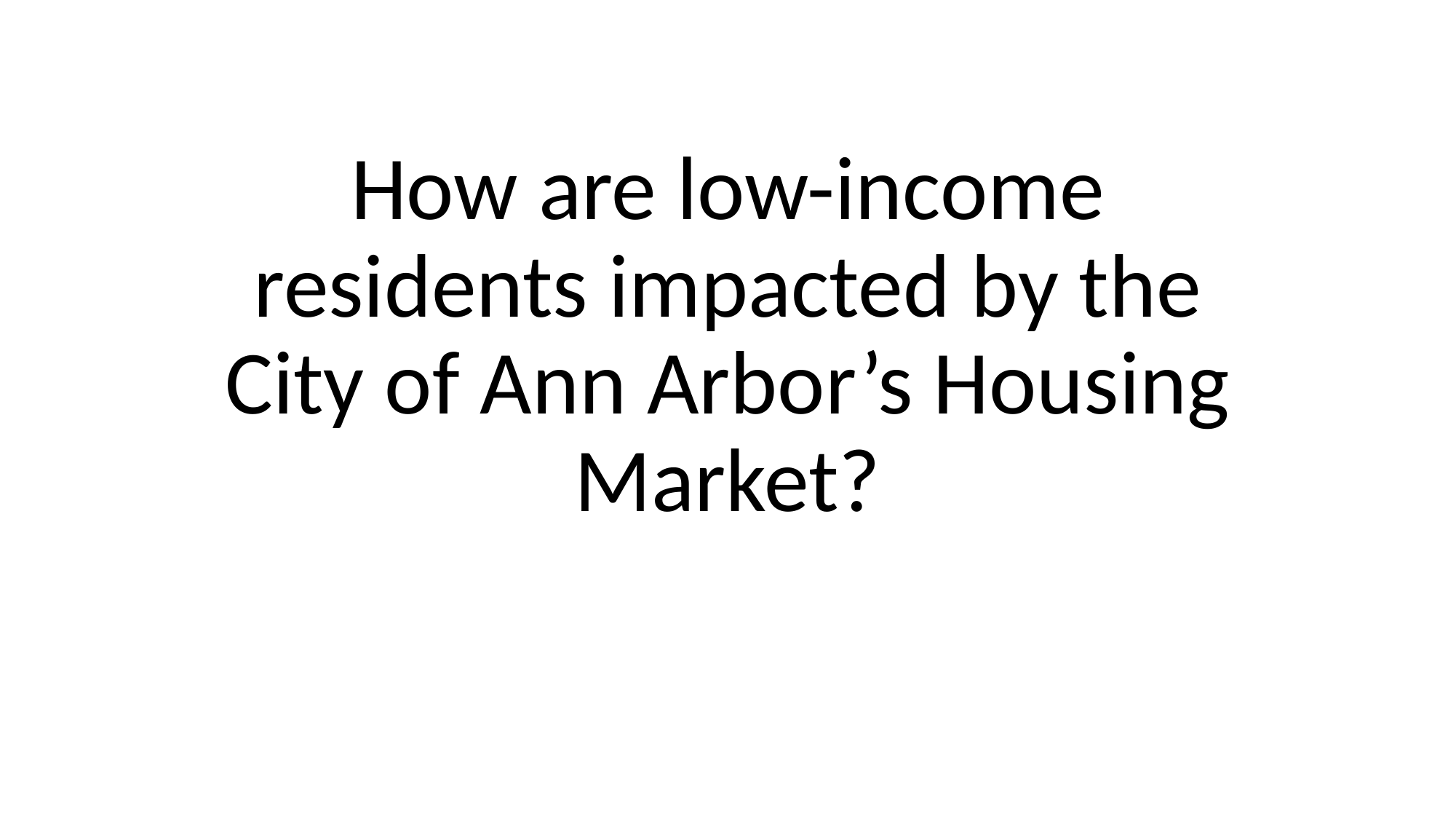

# How are low-income residents impacted by the City of Ann Arbor’s Housing Market?